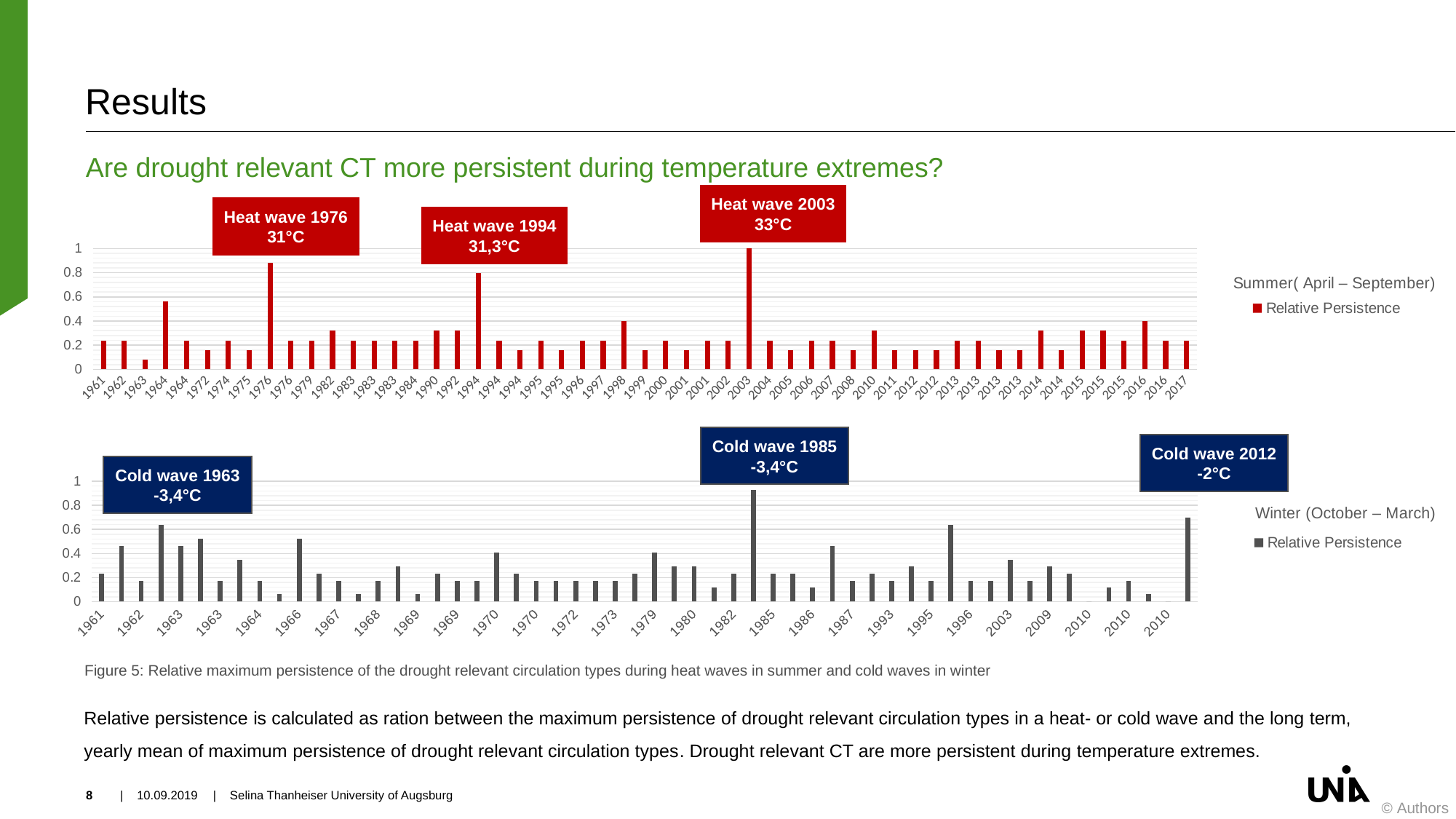

# Results
Are drought relevant CT more persistent during temperature extremes?
Heat wave 2003
33°C
Heat wave 1976 31°C

### Chart: Summer( April – September)

| Category | Relative Persistence |
|---|---|
| 1961 | 0.24 |
| 1962 | 0.24 |
| 1963 | 0.08 |
| 1964 | 0.56 |
| 1964 | 0.24 |
| 1972 | 0.16 |
| 1974 | 0.24 |
| 1975 | 0.16 |
| 1976 | 0.88 |
| 1976 | 0.24 |
| 1979 | 0.24 |
| 1982 | 0.32 |
| 1983 | 0.24 |
| 1983 | 0.24 |
| 1983 | 0.24 |
| 1984 | 0.24 |
| 1990 | 0.32 |
| 1992 | 0.32 |
| 1994 | 0.8 |
| 1994 | 0.24 |
| 1994 | 0.16 |
| 1995 | 0.24 |
| 1995 | 0.16 |
| 1996 | 0.24 |
| 1997 | 0.24 |
| 1998 | 0.4 |
| 1999 | 0.16 |
| 2000 | 0.24 |
| 2001 | 0.16 |
| 2001 | 0.24 |
| 2002 | 0.24 |
| 2003 | 1.04 |
| 2004 | 0.24 |
| 2005 | 0.16 |
| 2006 | 0.24 |
| 2007 | 0.24 |
| 2008 | 0.16 |
| 2010 | 0.32 |
| 2011 | 0.16 |
| 2012 | 0.16 |
| 2012 | 0.16 |
| 2013 | 0.24 |
| 2013 | 0.24 |
| 2013 | 0.16 |
| 2013 | 0.16 |
| 2014 | 0.32 |
| 2014 | 0.16 |
| 2015 | 0.32 |
| 2015 | 0.32 |
| 2015 | 0.24 |
| 2016 | 0.4 |
| 2016 | 0.24 |
| 2017 | 0.24 |
Heat wave 1994 31,3°C
Cold wave 1985
-3,4°C
Cold wave 2012
-2°C

### Chart: Winter (October – March)

| Category | Relative Persistence |
|---|---|
| 1961 | 0.23 |
| 1962 | 0.46 |
| 1962 | 0.17 |
| 1963 | 0.64 |
| 1963 | 0.46 |
| 1963 | 0.52 |
| 1963 | 0.17 |
| 1964 | 0.35 |
| 1964 | 0.17 |
| 1964 | 0.06 |
| 1966 | 0.52 |
| 1967 | 0.23 |
| 1967 | 0.17 |
| 1968 | 0.06 |
| 1968 | 0.17 |
| 1969 | 0.29 |
| 1969 | 0.06 |
| 1969 | 0.23 |
| 1969 | 0.17 |
| 1969 | 0.17 |
| 1970 | 0.41 |
| 1970 | 0.23 |
| 1970 | 0.17 |
| 1971 | 0.17 |
| 1972 | 0.17 |
| 1972 | 0.17 |
| 1973 | 0.17 |
| 1976 | 0.23 |
| 1979 | 0.41 |
| 1979 | 0.29 |
| 1980 | 0.29 |
| 1981 | 0.12 |
| 1982 | 0.23 |
| 1985 | 0.93 |
| 1985 | 0.23 |
| 1986 | 0.23 |
| 1986 | 0.12 |
| 1987 | 0.46 |
| 1987 | 0.17 |
| 1991 | 0.23 |
| 1993 | 0.17 |
| 1995 | 0.29 |
| 1995 | 0.17 |
| 1996 | 0.64 |
| 1996 | 0.17 |
| 1996 | 0.17 |
| 2003 | 0.35 |
| 2005 | 0.17 |
| 2009 | 0.29 |
| 2009 | 0.23 |
| 2010 | 0.0 |
| 2010 | 0.12 |
| 2010 | 0.17 |
| 2010 | 0.06 |
| 2010 | 0.0 |
| 2012 | 0.7 |
Cold wave 1963 -3,4°C
Figure 5: Relative maximum persistence of the drought relevant circulation types during heat waves in summer and cold waves in winter
Relative persistence is calculated as ration between the maximum persistence of drought relevant circulation types in a heat- or cold wave and the long term, yearly mean of maximum persistence of drought relevant circulation types. Drought relevant CT are more persistent during temperature extremes.
8
|    10.09.2019
|    Selina Thanheiser University of Augsburg